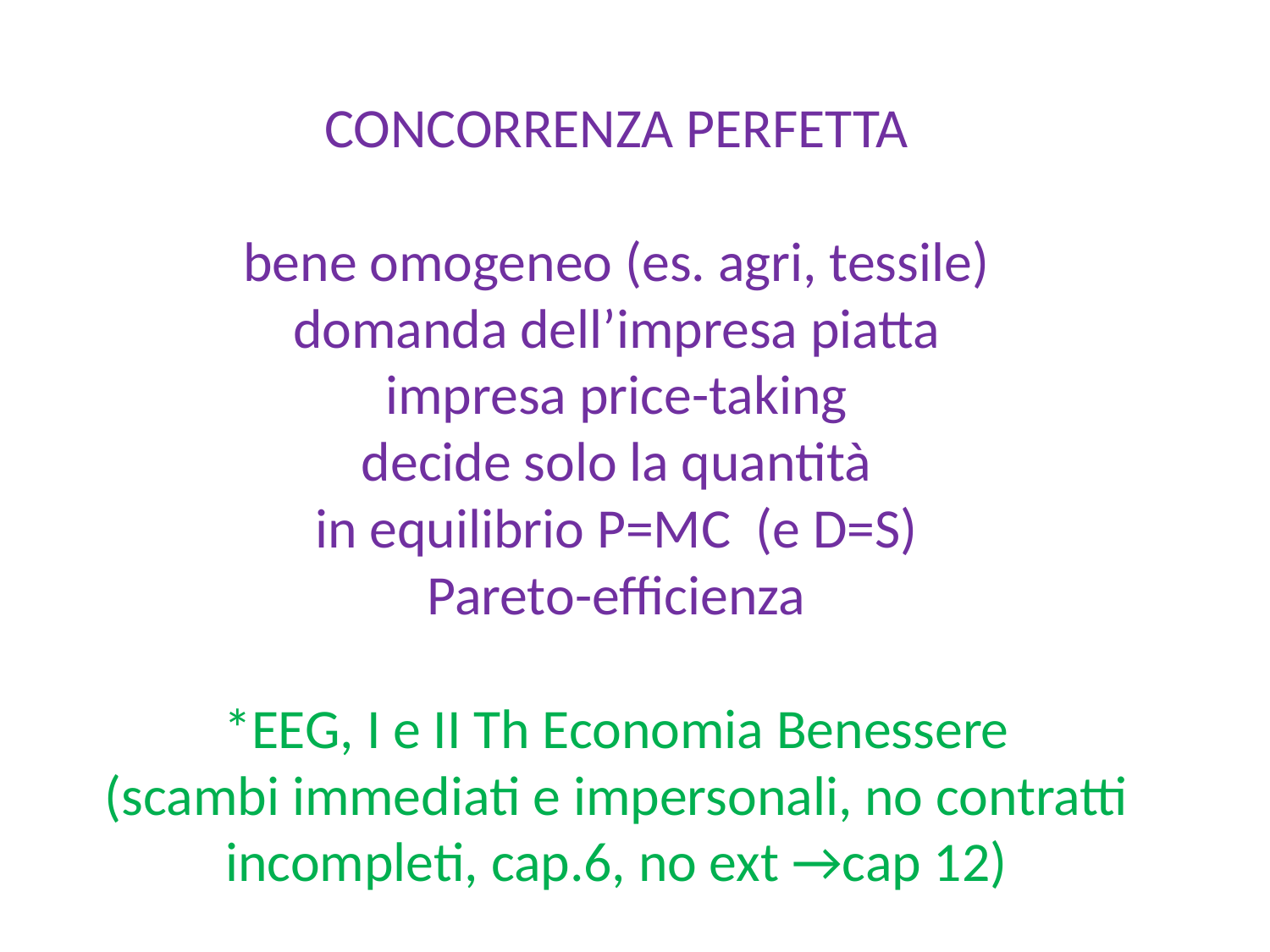

# CONCORRENZA PERFETTA bene omogeneo (es. agri, tessile) domanda dell’impresa piatta impresa price-taking decide solo la quantità in equilibrio P=MC  (e D=S) Pareto-efficienza *EEG, I e II Th Economia Benessere (scambi immediati e impersonali, no contratti incompleti, cap.6, no ext →cap 12)